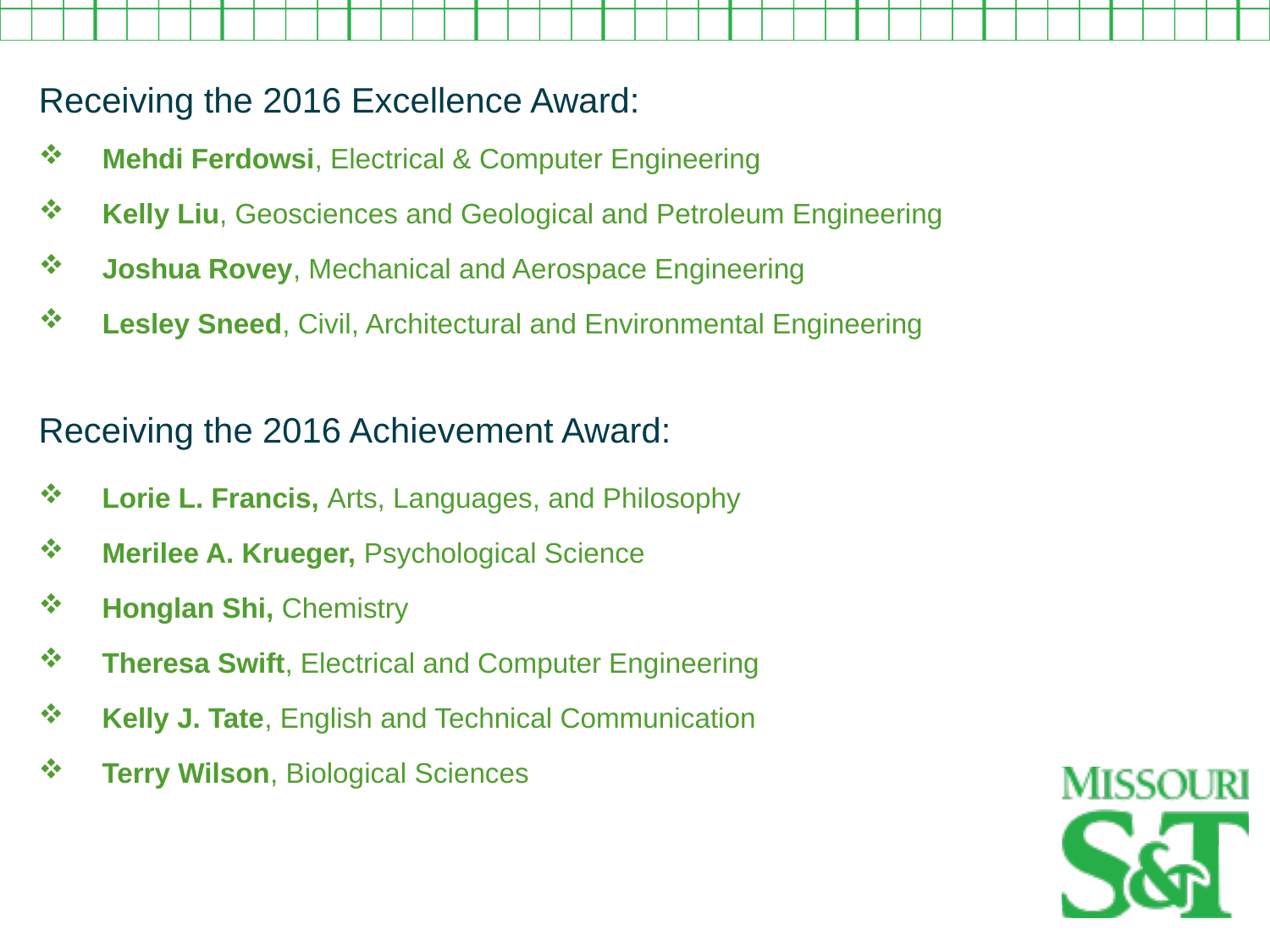

Receiving the 2016 Excellence Award:
Mehdi Ferdowsi, Electrical & Computer Engineering
Kelly Liu, Geosciences and Geological and Petroleum Engineering
Joshua Rovey, Mechanical and Aerospace Engineering
Lesley Sneed, Civil, Architectural and Environmental Engineering

Receiving the 2016 Achievement Award:

Lorie L. Francis, Arts, Languages, and Philosophy
Merilee A. Krueger, Psychological Science
Honglan Shi, Chemistry
Theresa Swift, Electrical and Computer Engineering
Kelly J. Tate, English and Technical Communication
Terry Wilson, Biological Sciences